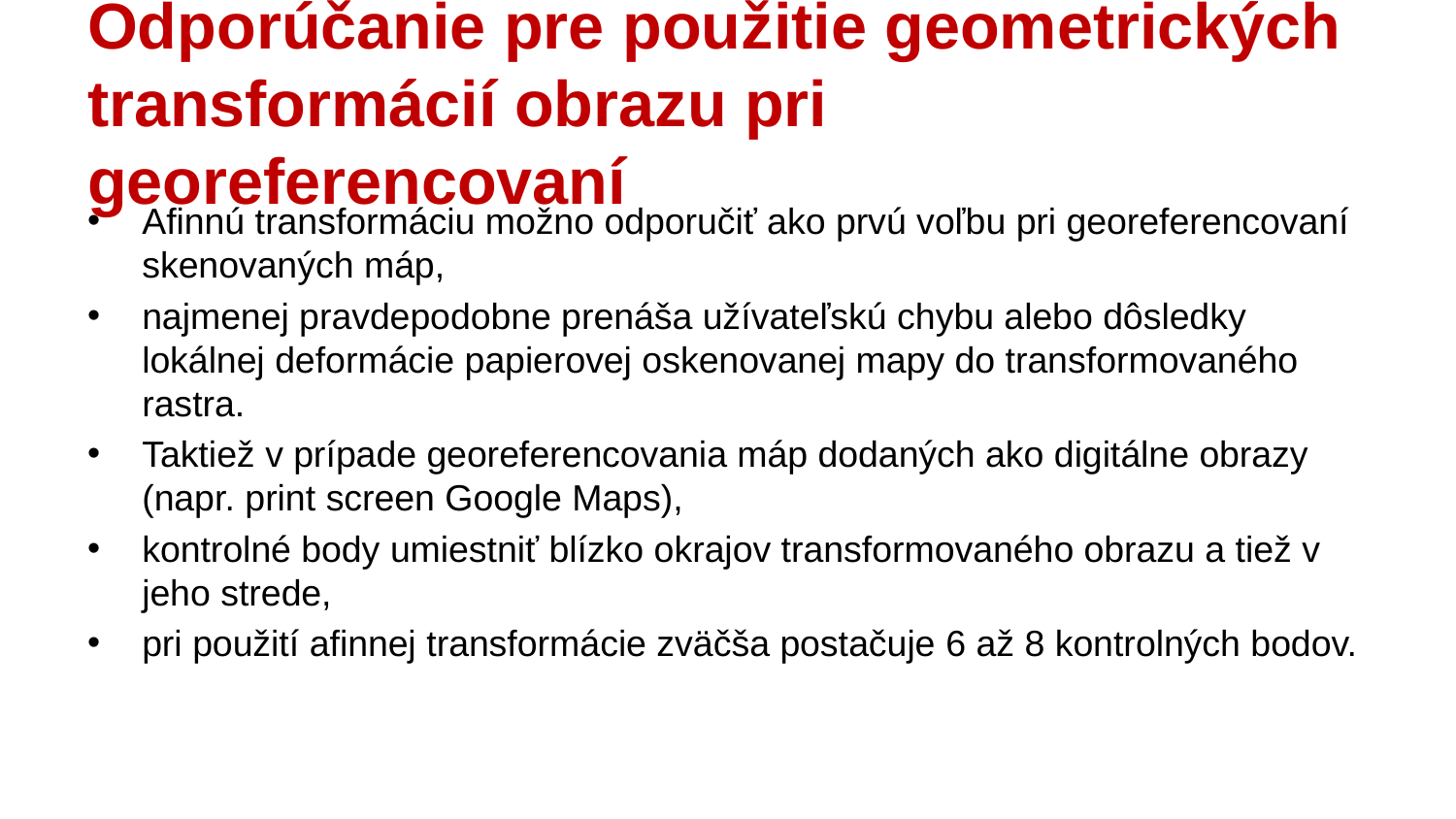

# Odporúčanie pre použitie geometrických transformácií obrazu pri georeferencovaní
Afinnú transformáciu možno odporučiť ako prvú voľbu pri georeferencovaní skenovaných máp,
najmenej pravdepodobne prenáša užívateľskú chybu alebo dôsledky lokálnej deformácie papierovej oskenovanej mapy do transformovaného rastra.
Taktiež v prípade georeferencovania máp dodaných ako digitálne obrazy (napr. print screen Google Maps),
kontrolné body umiestniť blízko okrajov transformovaného obrazu a tiež v jeho strede,
pri použití afinnej transformácie zväčša postačuje 6 až 8 kontrolných bodov.